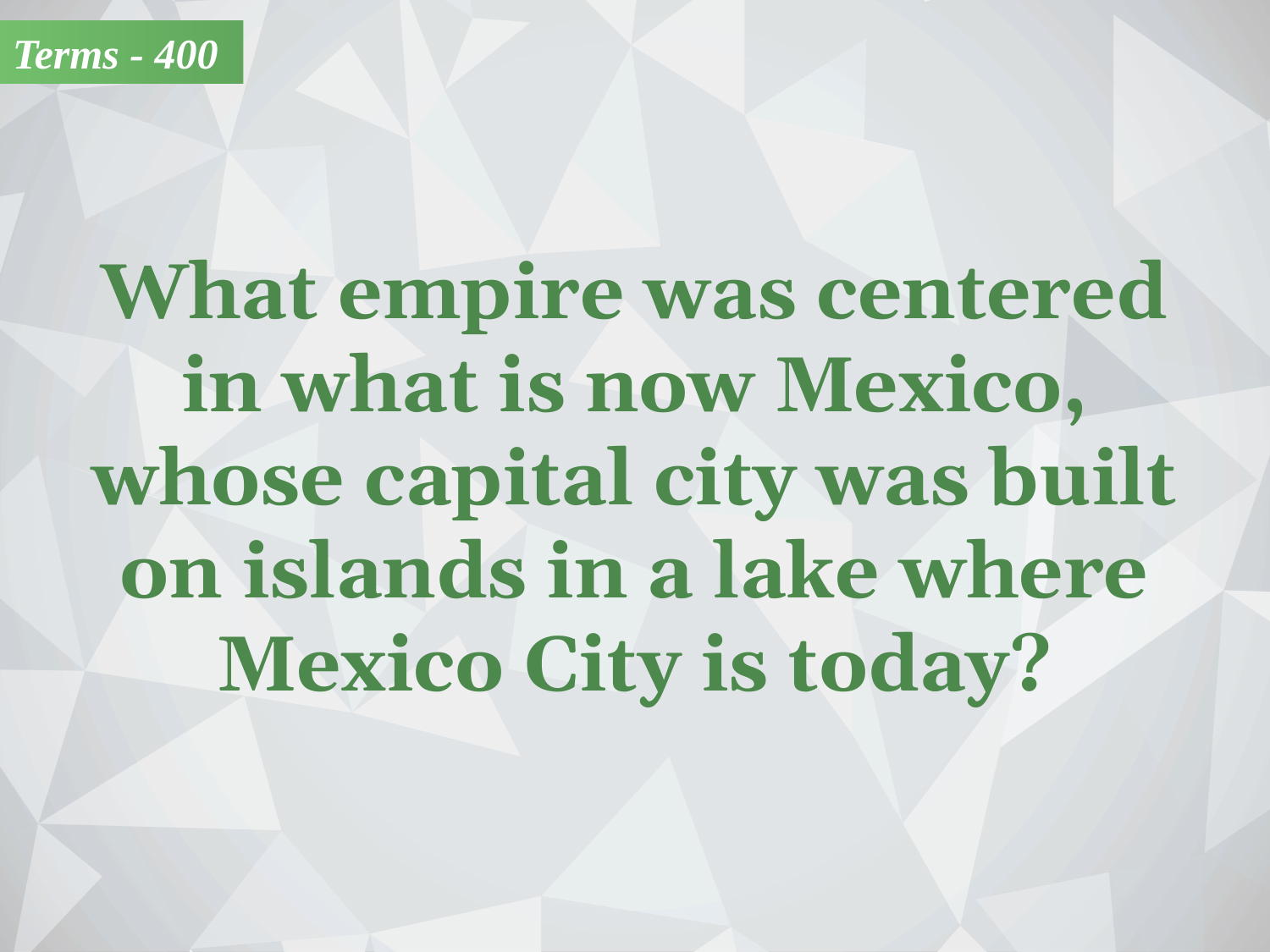

Terms - 400
What empire was centered
in what is now Mexico,
whose capital city was built
on islands in a lake where Mexico City is today?